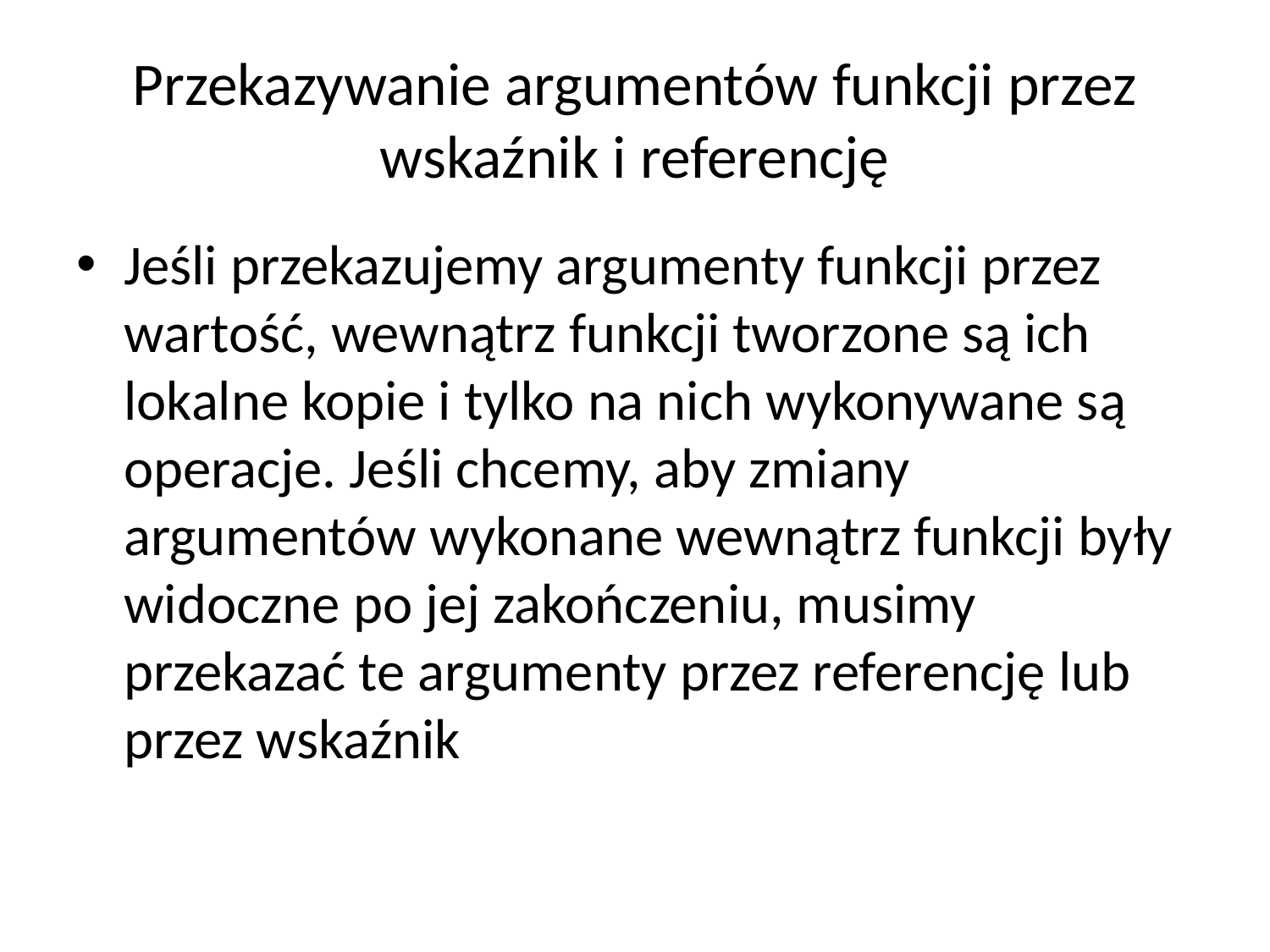

# Przekazywanie argumentów funkcji przez wskaźnik i referencję
Jeśli przekazujemy argumenty funkcji przez wartość, wewnątrz funkcji tworzone są ich lokalne kopie i tylko na nich wykonywane są operacje. Jeśli chcemy, aby zmiany argumentów wykonane wewnątrz funkcji były widoczne po jej zakończeniu, musimy przekazać te argumenty przez referencję lub przez wskaźnik